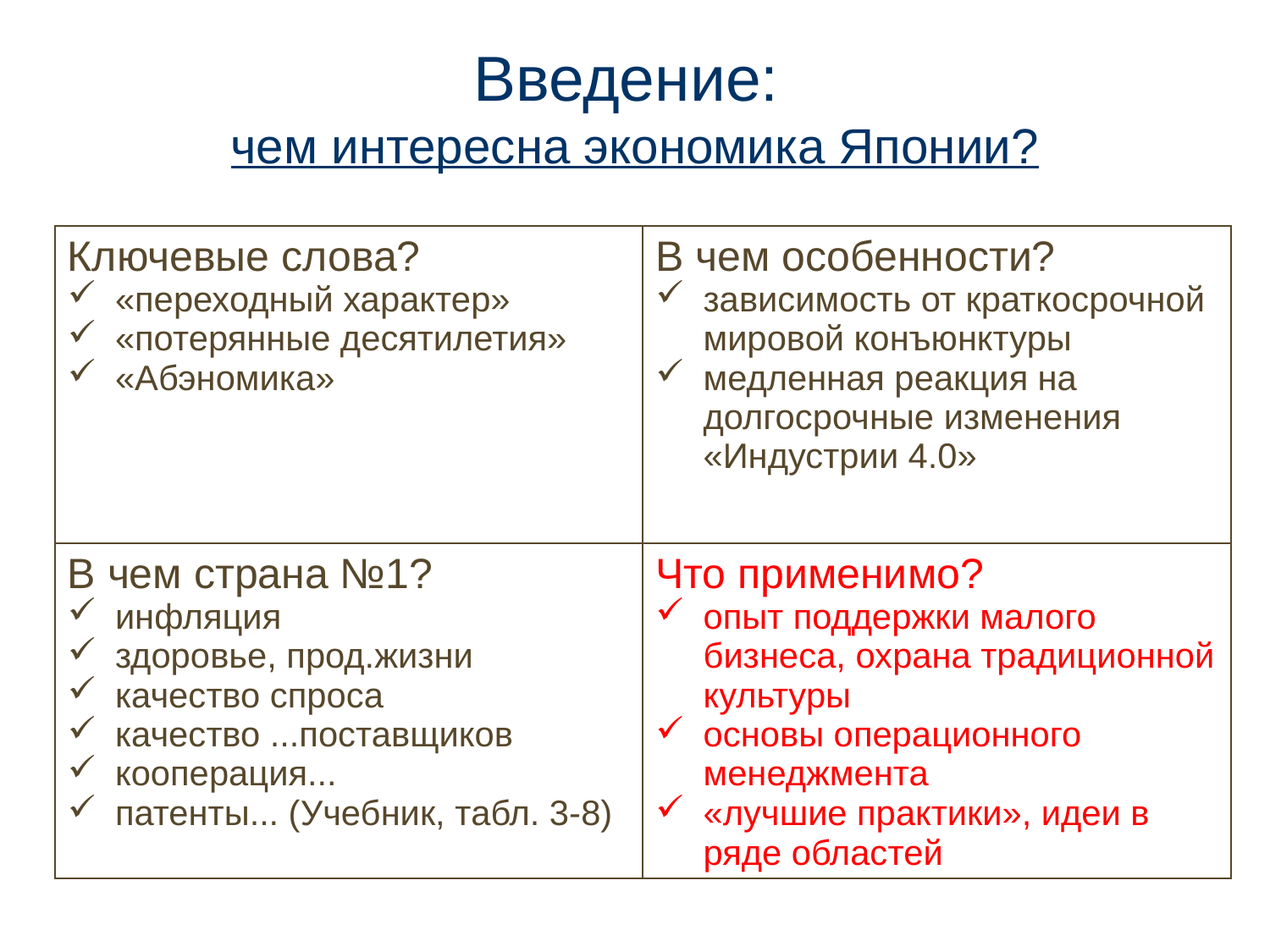

Введение:
чем интересна экономика Японии?
| Ключевые слова? «переходный характер» «потерянные десятилетия» «Абэномика» | В чем особенности? зависимость от краткосрочной мировой конъюнктуры медленная реакция на долгосрочные изменения «Индустрии 4.0» |
| --- | --- |
| В чем страна №1? инфляция здоровье, прод.жизни качество спроса качество ...поставщиков кооперация... патенты... (Учебник, табл. 3-8) | Что применимо? опыт поддержки малого бизнеса, охрана традиционной культуры основы операционного менеджмента «лучшие практики», идеи в ряде областей |